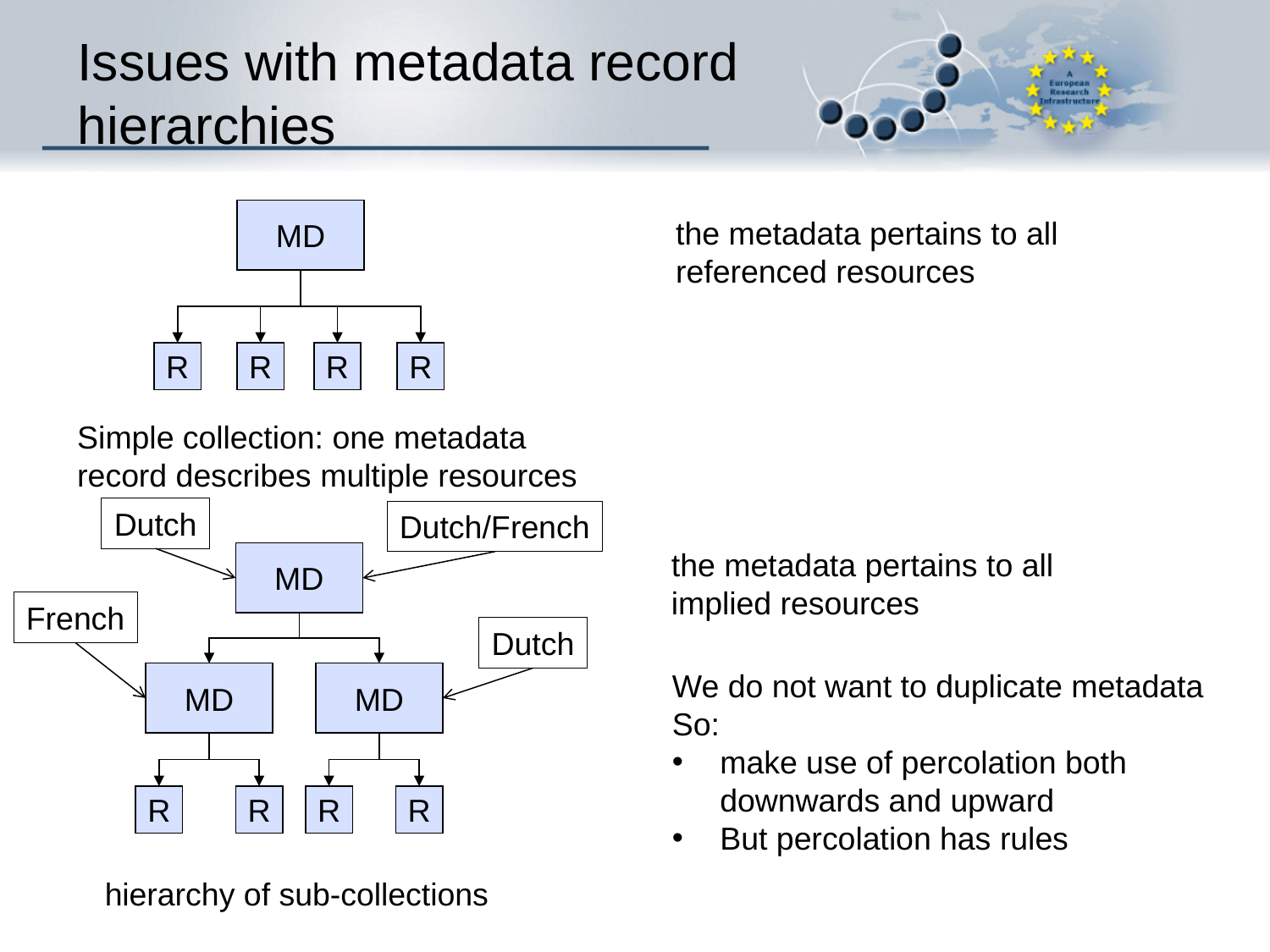

# Issues with metadata record hierarchies
MD
R
R
R
R
the metadata pertains to all
referenced resources
Simple collection: one metadata
record describes multiple resources
Dutch
Dutch/French
the metadata pertains to all
implied resources

MD
MD
MD
R
R
R
R
French
Dutch
We do not want to duplicate metadata
So:
make use of percolation both downwards and upward
But percolation has rules

hierarchy of sub-collections